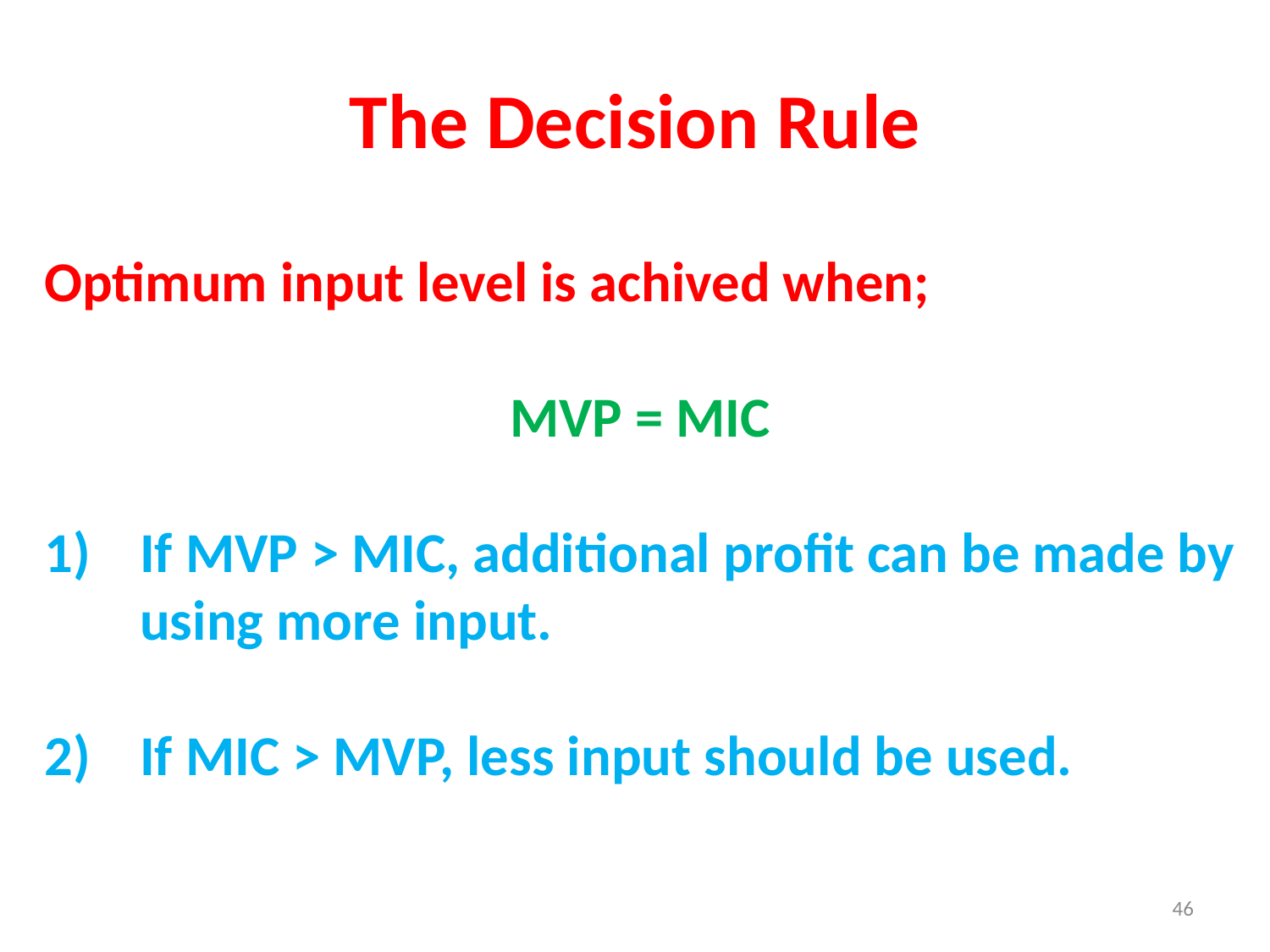

# The Decision Rule

Optimum input level is achived when;

MVP = MIC

If MVP > MIC, additional profit can be made by using more input.

If MIC > MVP, less input should be used.

46